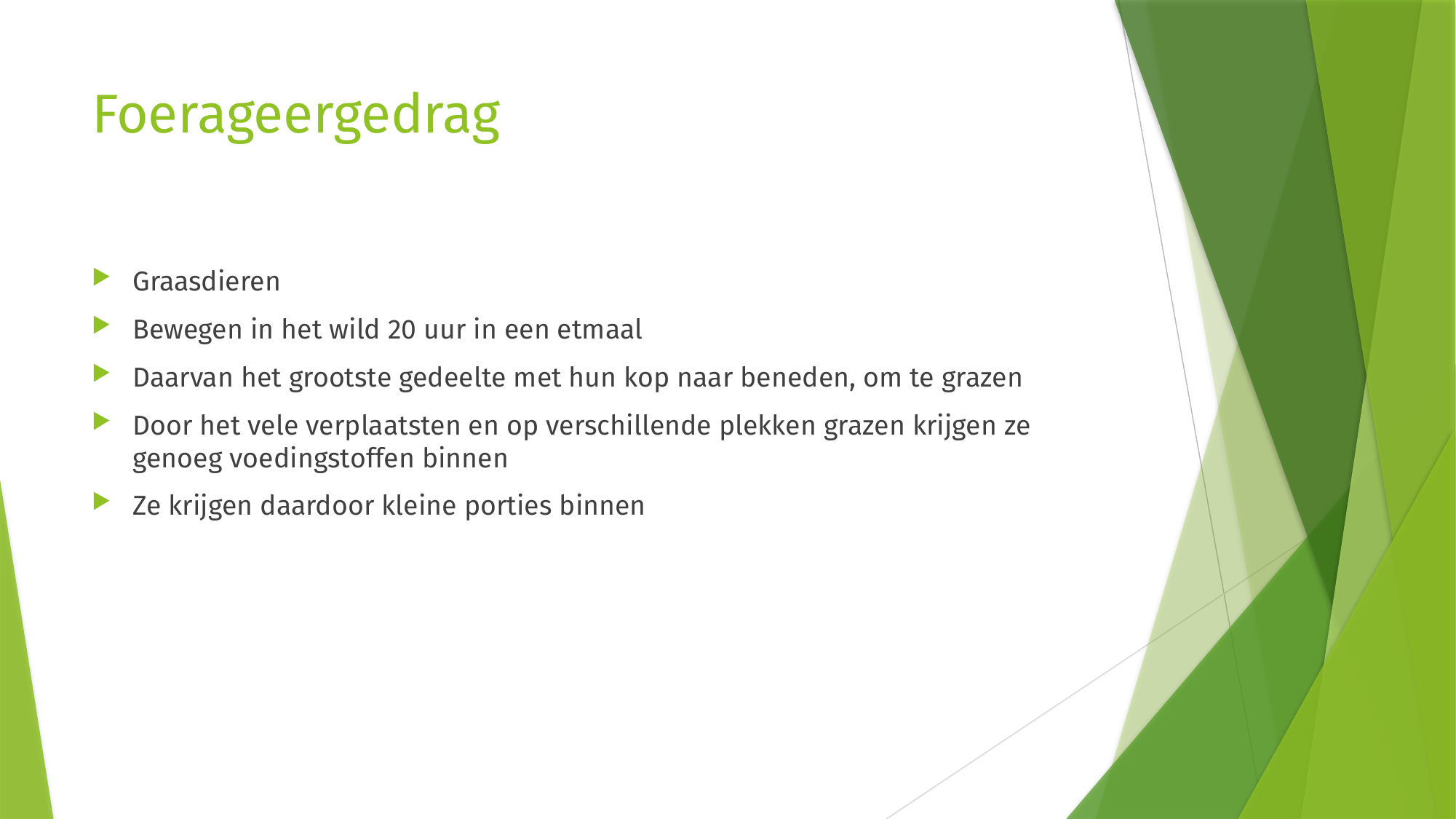

# Foerageergedrag
Graasdieren
Bewegen in het wild 20 uur in een etmaal
Daarvan het grootste gedeelte met hun kop naar beneden, om te grazen
Door het vele verplaatsten en op verschillende plekken grazen krijgen ze genoeg voedingstoffen binnen
Ze krijgen daardoor kleine porties binnen